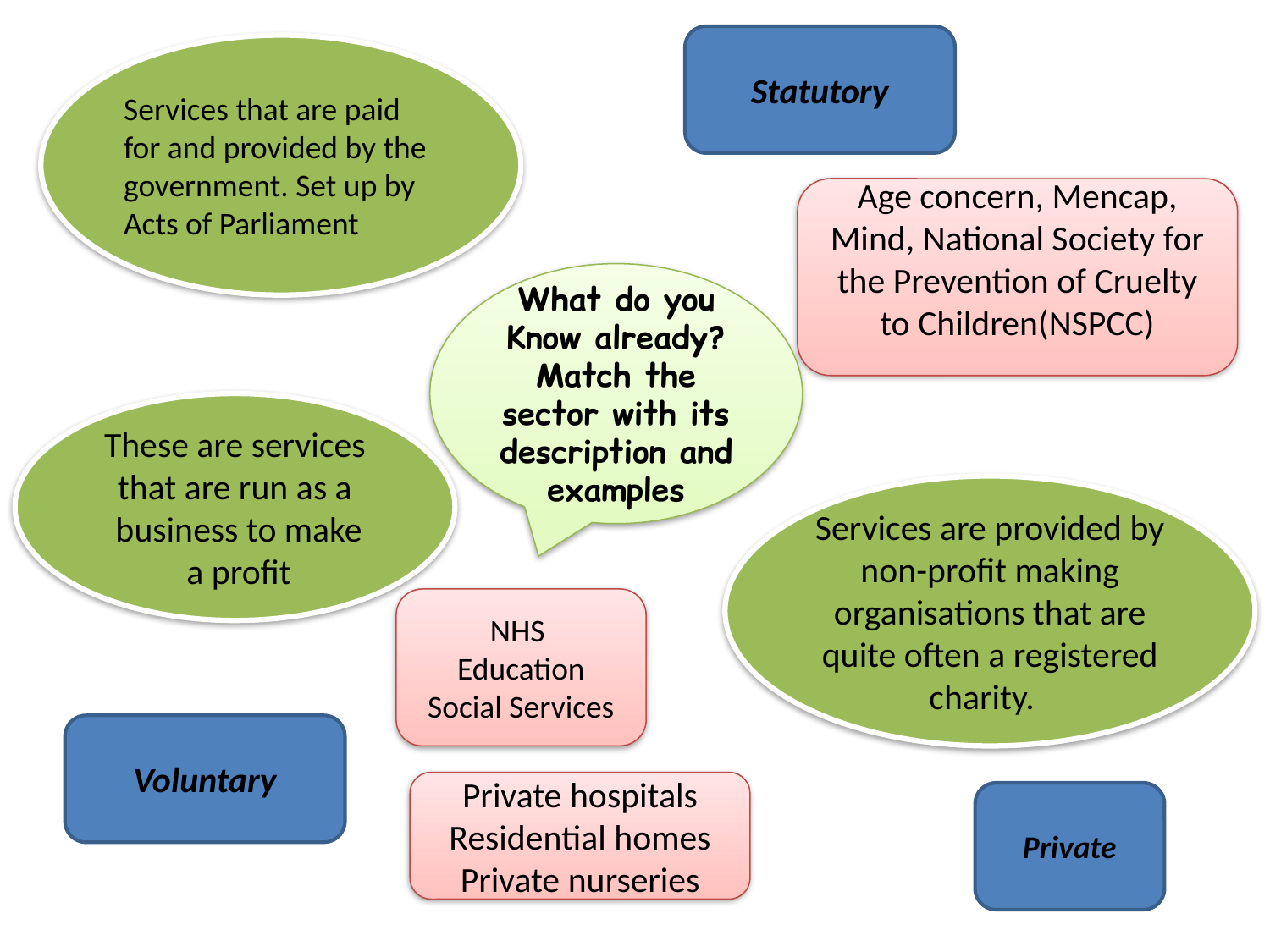

Statutory
Services that are paid for and provided by the government. Set up by Acts of Parliament
Age concern, Mencap, Mind, National Society for the Prevention of Cruelty to Children(NSPCC)

What do you Know already?
Match the sector with its description and examples
These are services that are run as a  business to make  a profit
Services are provided by non-profit making organisations that are quite often a registered charity.
NHS
Education
Social Services
Voluntary
Private hospitals Residential homes Private nurseries
Private